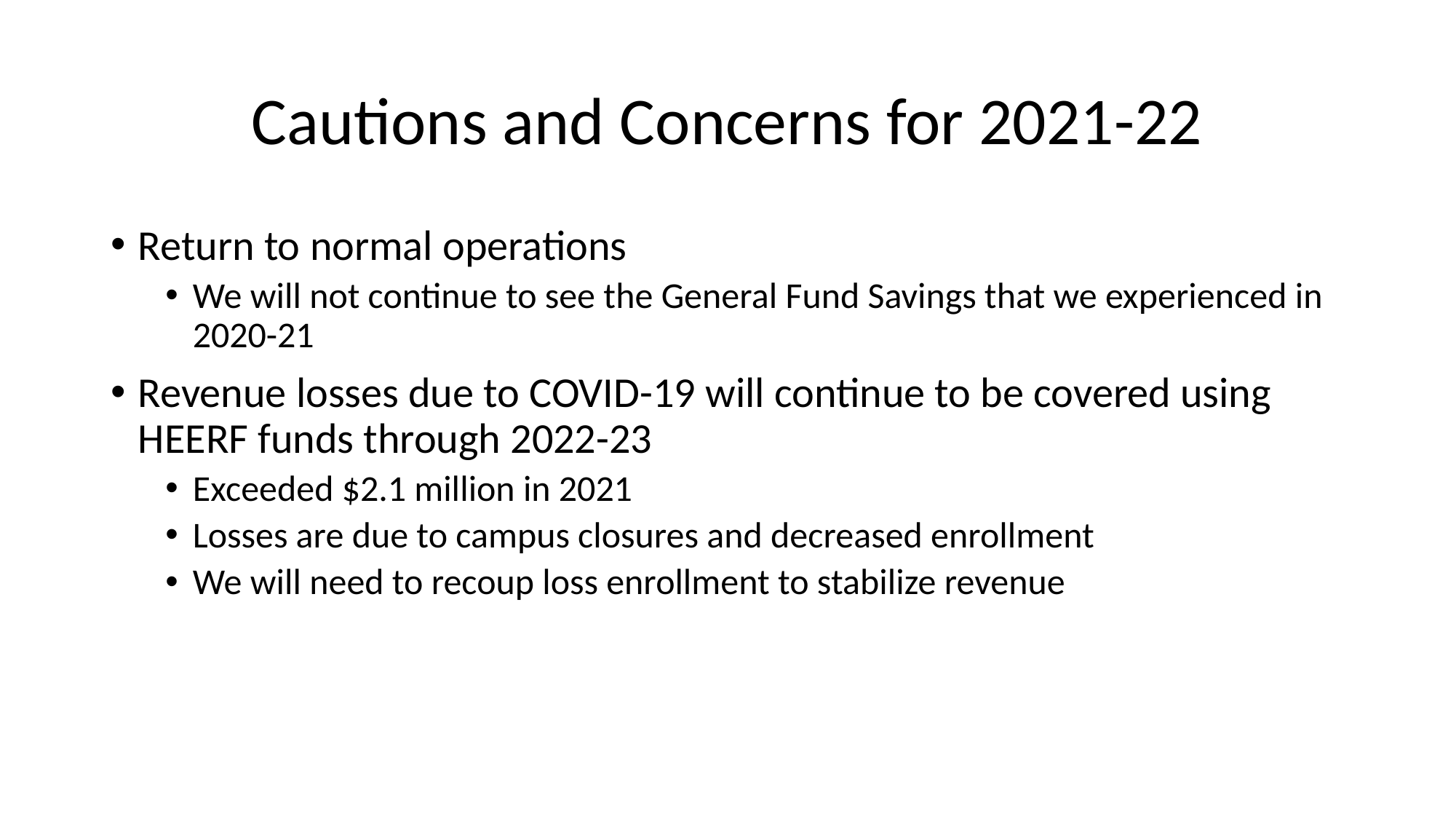

# Cautions and Concerns for 2021-22
Return to normal operations
We will not continue to see the General Fund Savings that we experienced in 2020-21
Revenue losses due to COVID-19 will continue to be covered using HEERF funds through 2022-23
Exceeded $2.1 million in 2021
Losses are due to campus closures and decreased enrollment
We will need to recoup loss enrollment to stabilize revenue